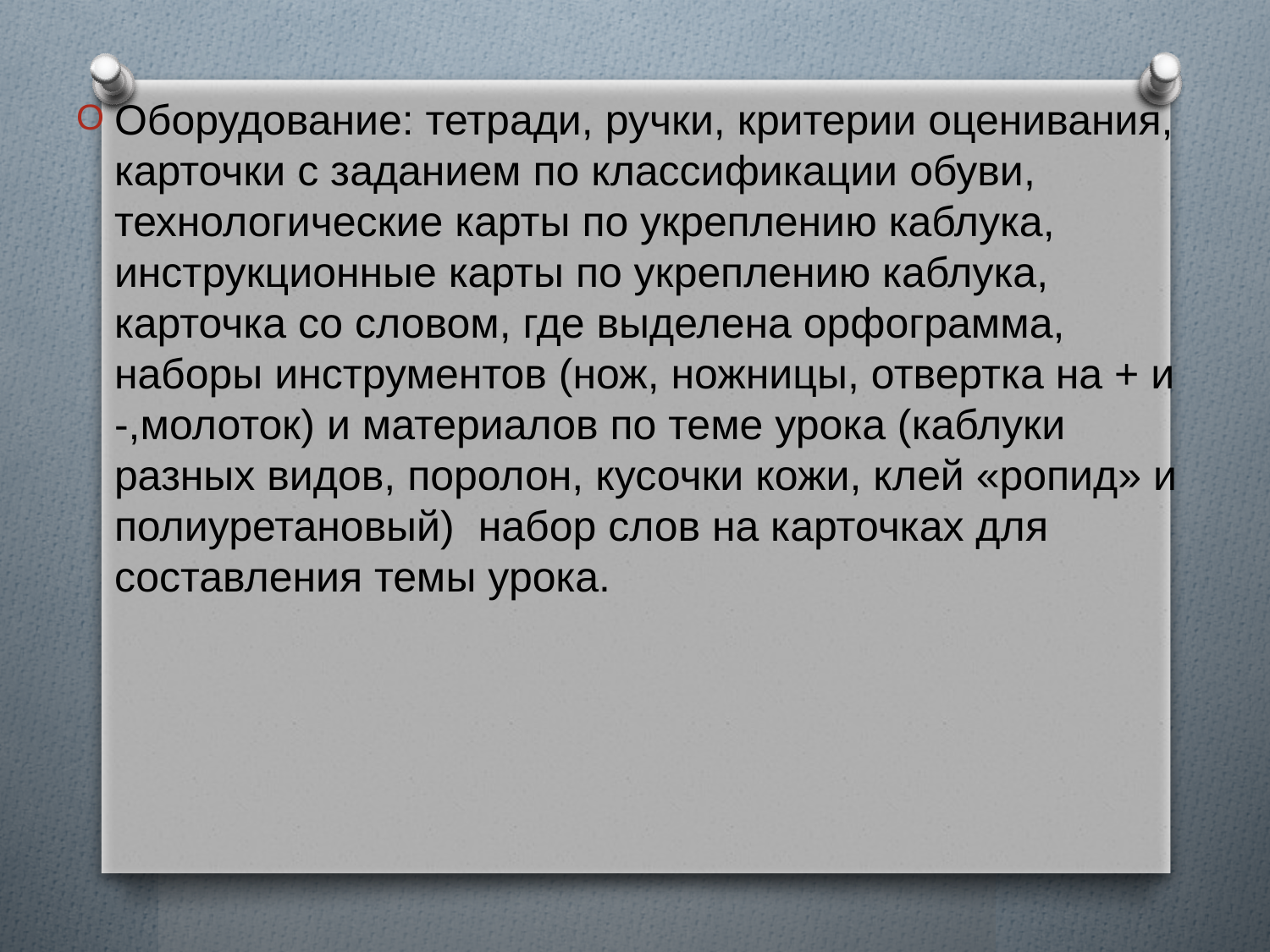

Оборудование: тетради, ручки, критерии оценивания, карточки с заданием по классификации обуви, технологические карты по укреплению каблука, инструкционные карты по укреплению каблука, карточка со словом, где выделена орфограмма, наборы инструментов (нож, ножницы, отвертка на + и -,молоток) и материалов по теме урока (каблуки разных видов, поролон, кусочки кожи, клей «ропид» и полиуретановый)  набор слов на карточках для составления темы урока.